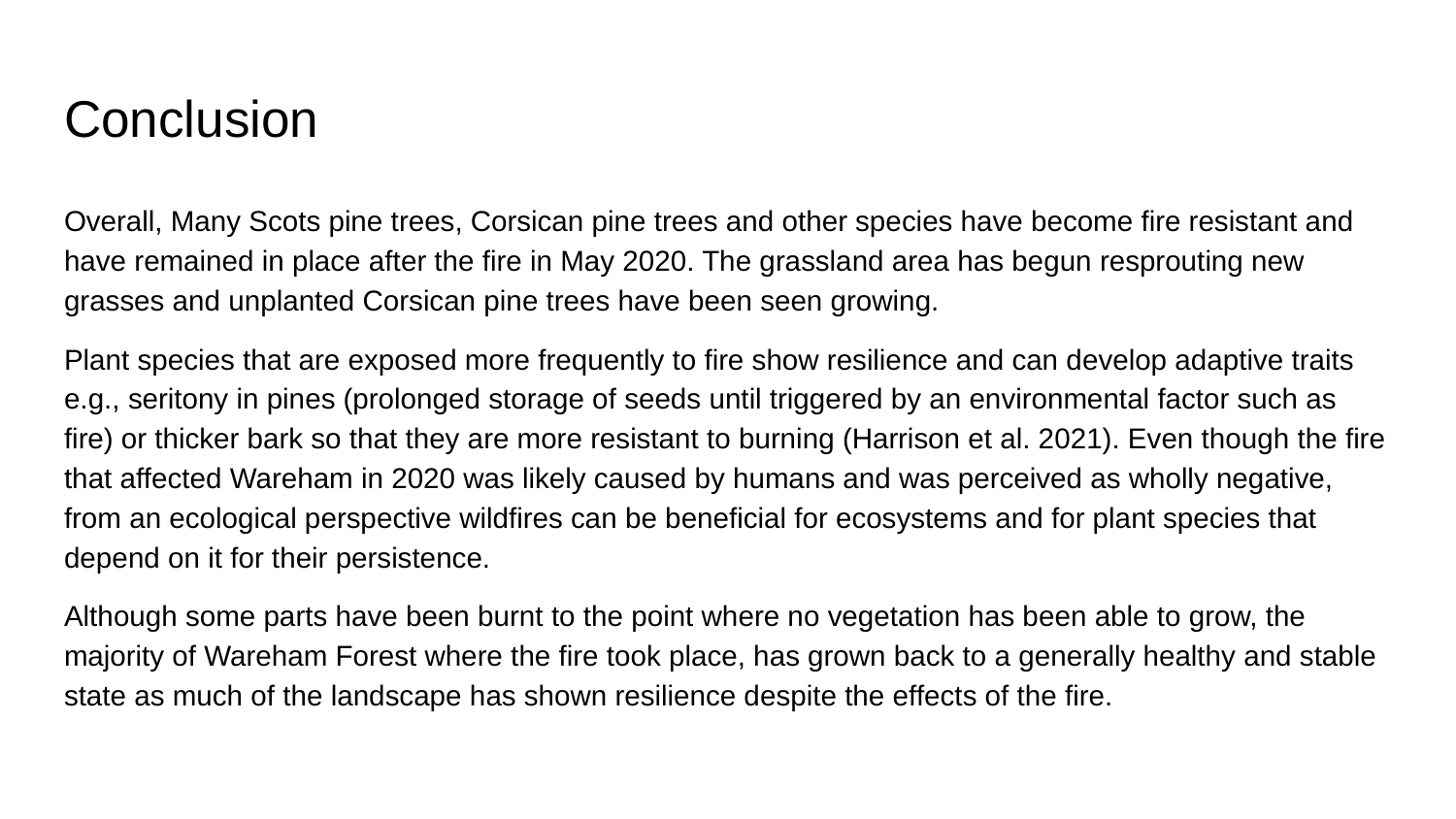

# Conclusion
Overall, Many Scots pine trees, Corsican pine trees and other species have become fire resistant and have remained in place after the fire in May 2020. The grassland area has begun resprouting new grasses and unplanted Corsican pine trees have been seen growing.
Plant species that are exposed more frequently to fire show resilience and can develop adaptive traits e.g., seritony in pines (prolonged storage of seeds until triggered by an environmental factor such as fire) or thicker bark so that they are more resistant to burning (Harrison et al. 2021). Even though the fire that affected Wareham in 2020 was likely caused by humans and was perceived as wholly negative, from an ecological perspective wildfires can be beneficial for ecosystems and for plant species that depend on it for their persistence.
Although some parts have been burnt to the point where no vegetation has been able to grow, the majority of Wareham Forest where the fire took place, has grown back to a generally healthy and stable state as much of the landscape has shown resilience despite the effects of the fire.